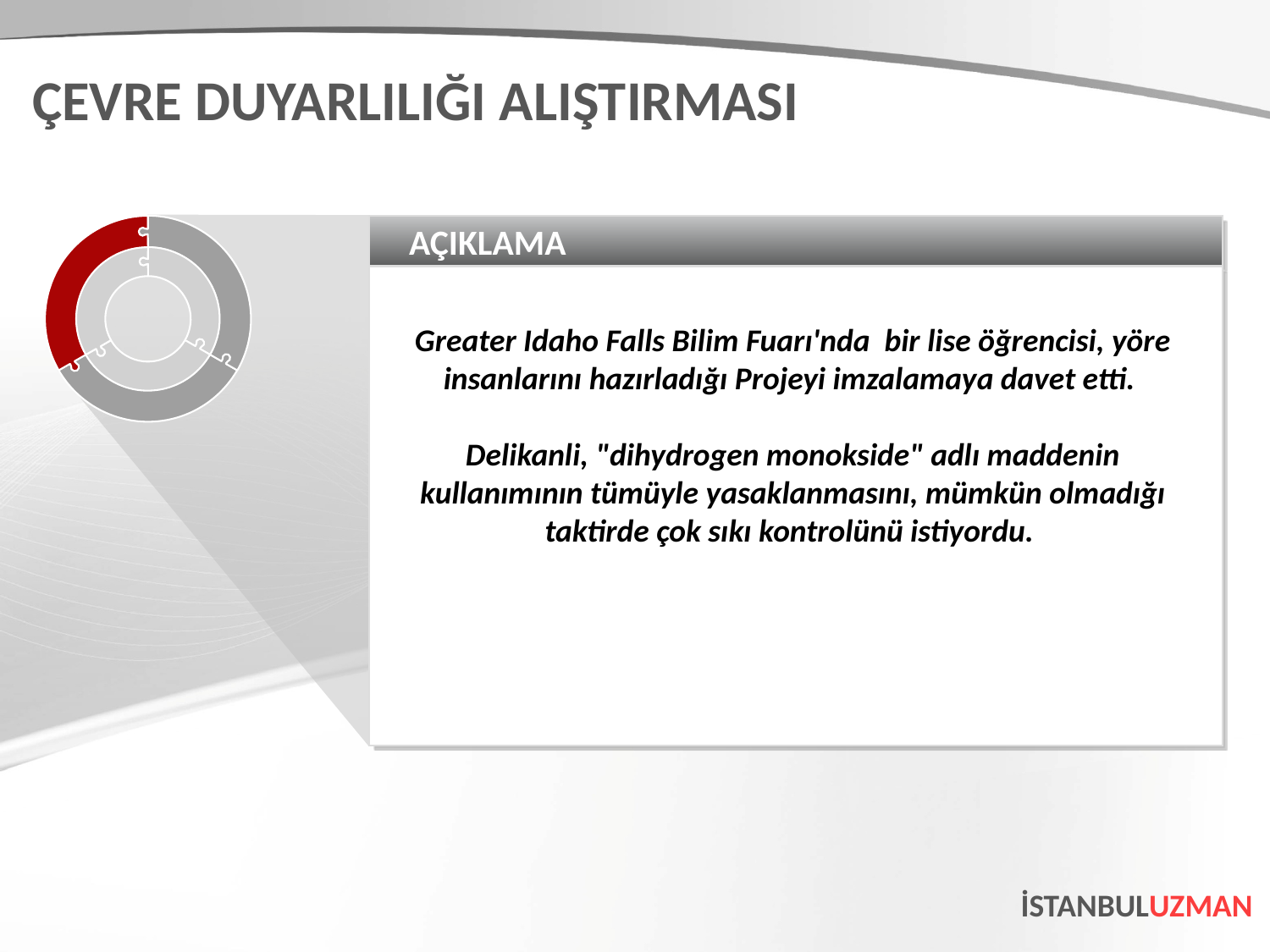

ÇEVRE DUYARLILIĞI ALIŞTIRMASI

AÇIKLAMA

Greater Idaho Falls Bilim Fuarı'nda  bir lise öğrencisi, yöre insanlarını hazırladığı Projeyi imzalamaya davet etti.

Delikanli, "dihydrogen monokside" adlı maddenin kullanımının tümüyle yasaklanmasını, mümkün olmadığı taktirde çok sıkı kontrolünü istiyordu.

İSTANBULUZMAN